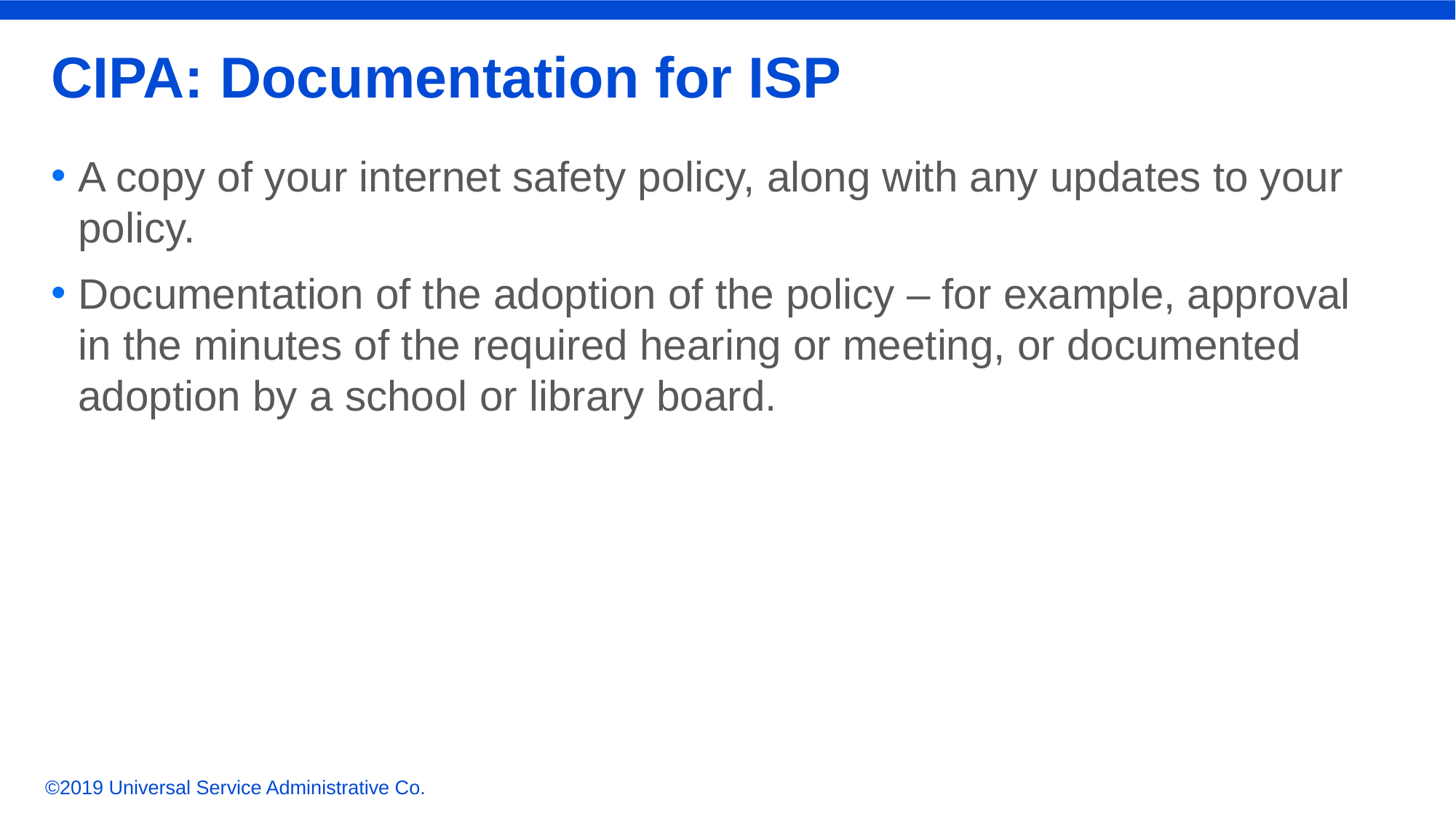

# CIPA: Documentation for ISP
A copy of your internet safety policy, along with any updates to your policy.
Documentation of the adoption of the policy – for example, approval in the minutes of the required hearing or meeting, or documented adoption by a school or library board.

©2019 Universal Service Administrative Co.